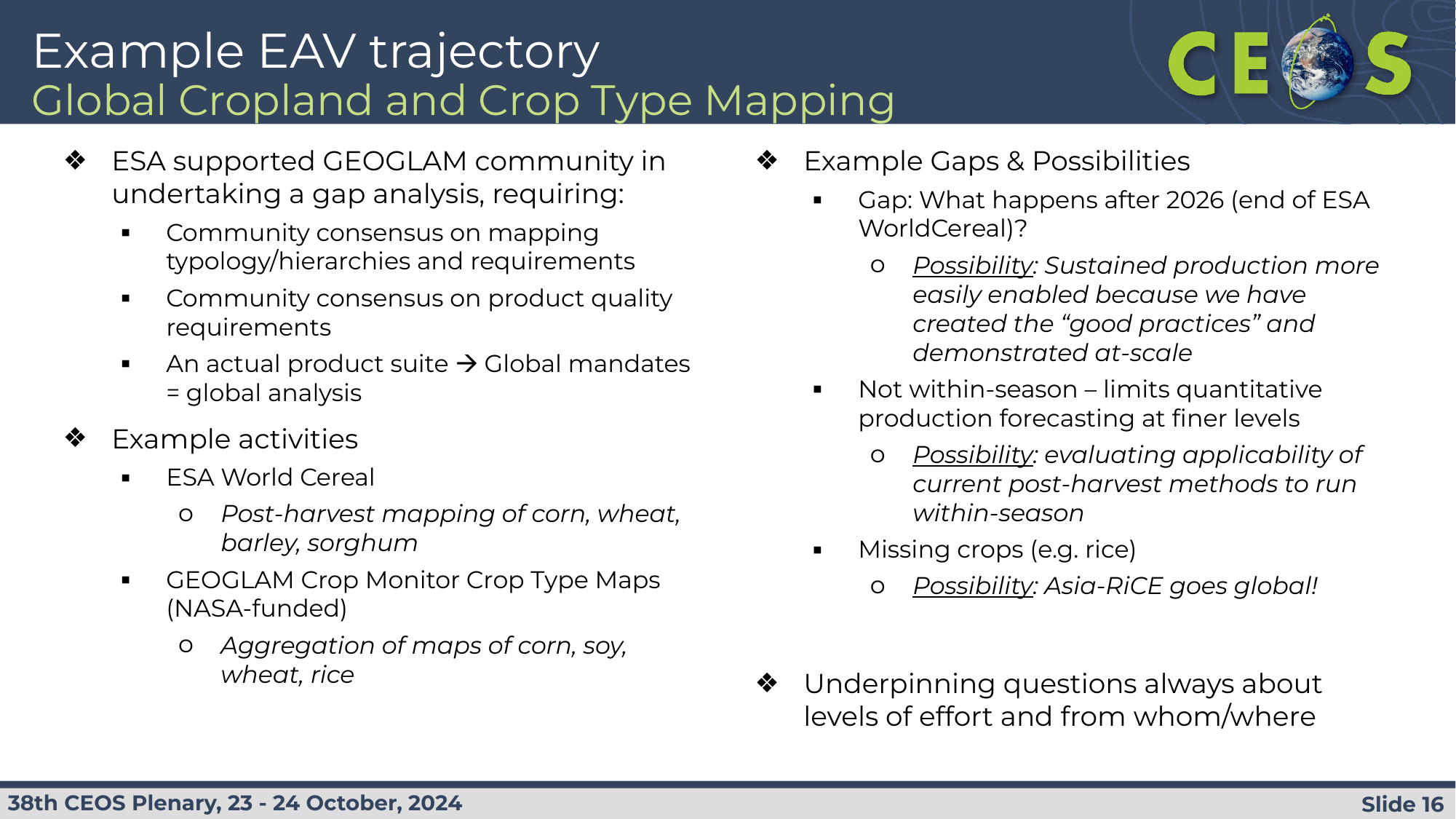

# Example EAV trajectory Global Cropland and Crop Type Mapping
ESA supported GEOGLAM community in undertaking a gap analysis, requiring:
Community consensus on mapping typology/hierarchies and requirements
Community consensus on product quality requirements
An actual product suite 🡪 Global mandates = global analysis
Example activities
ESA World Cereal
Post-harvest mapping of corn, wheat, barley, sorghum
GEOGLAM Crop Monitor Crop Type Maps (NASA-funded)
Aggregation of maps of corn, soy, wheat, rice

Example Gaps & Possibilities
Gap: What happens after 2026 (end of ESA WorldCereal)?
Possibility: Sustained production more easily enabled because we have created the “good practices” and demonstrated at-scale
Not within-season – limits quantitative production forecasting at finer levels
Possibility: evaluating applicability of current post-harvest methods to run within-season
Missing crops (e.g. rice)
Possibility: Asia-RiCE goes global!

Underpinning questions always about levels of effort and from whom/where